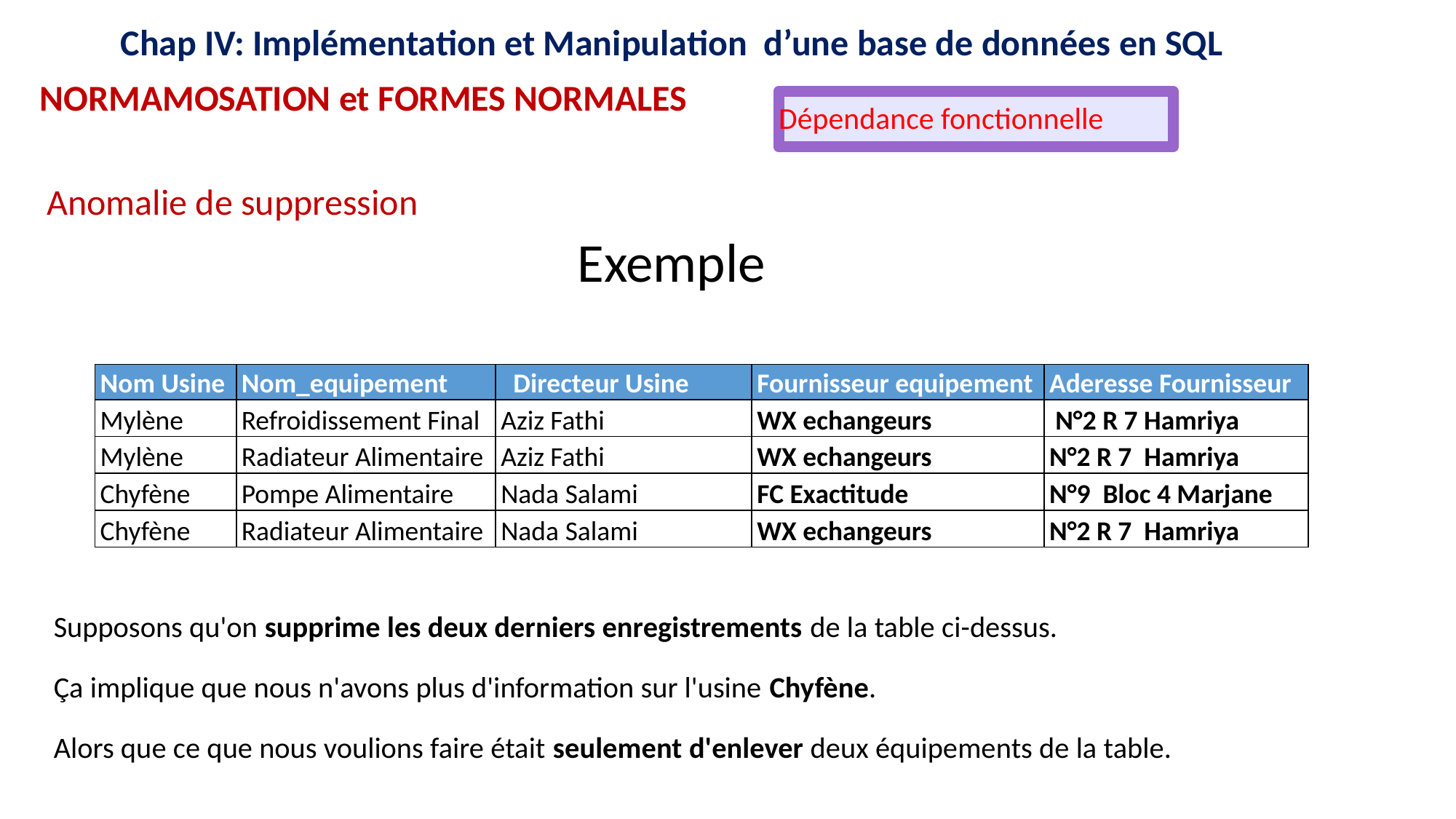

12
12
16
15
11
16
15
11
9
8
9
8
Chap IV: Implémentation et Manipulation  d’une base de données en SQL
NORMAMOSATION et FORMES NORMALES
Dépendance fonctionnelle
Anomalie de suppression
# Exemple
| Nom Usine | Nom\_equipement | Directeur Usine | Fournisseur equipement | Aderesse Fournisseur |
| --- | --- | --- | --- | --- |
| Mylène | Refroidissement Final | Aziz Fathi | WX echangeurs | N°2 R 7 Hamriya |
| Mylène | Radiateur Alimentaire | Aziz Fathi | WX echangeurs | N°2 R 7 Hamriya |
| Chyfène | Pompe Alimentaire | Nada Salami | FC Exactitude | N°9 Bloc 4 Marjane |
| Chyfène | Radiateur Alimentaire | Nada Salami | WX echangeurs | N°2 R 7 Hamriya |
Supposons qu'on supprime les deux derniers enregistrements de la table ci-dessus.
Ça implique que nous n'avons plus d'information sur l'usine Chyfène.
Alors que ce que nous voulions faire était seulement d'enlever deux équipements de la table.